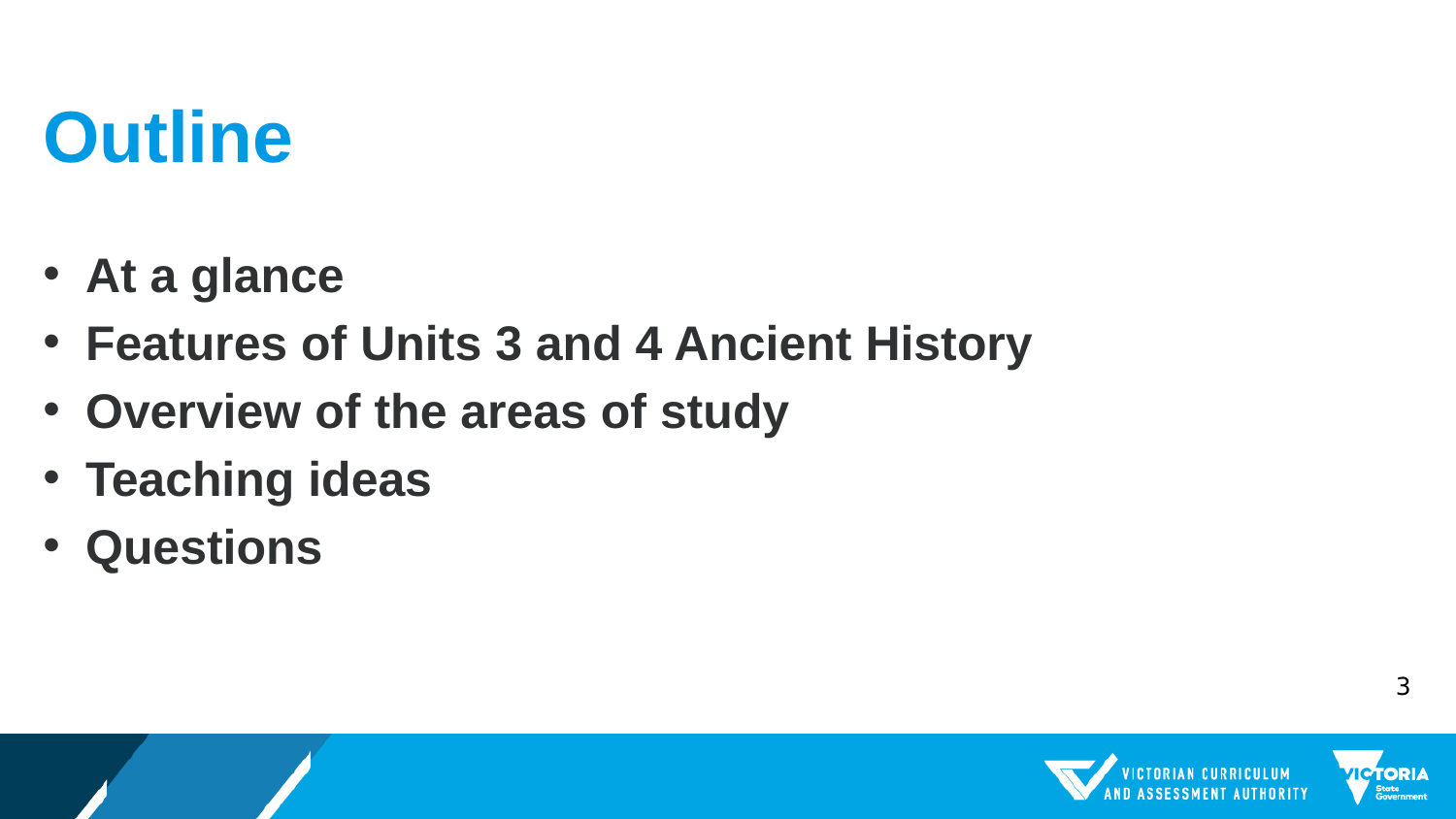

# Outline
At a glance
Features of Units 3 and 4 Ancient History
Overview of the areas of study
Teaching ideas
Questions
3